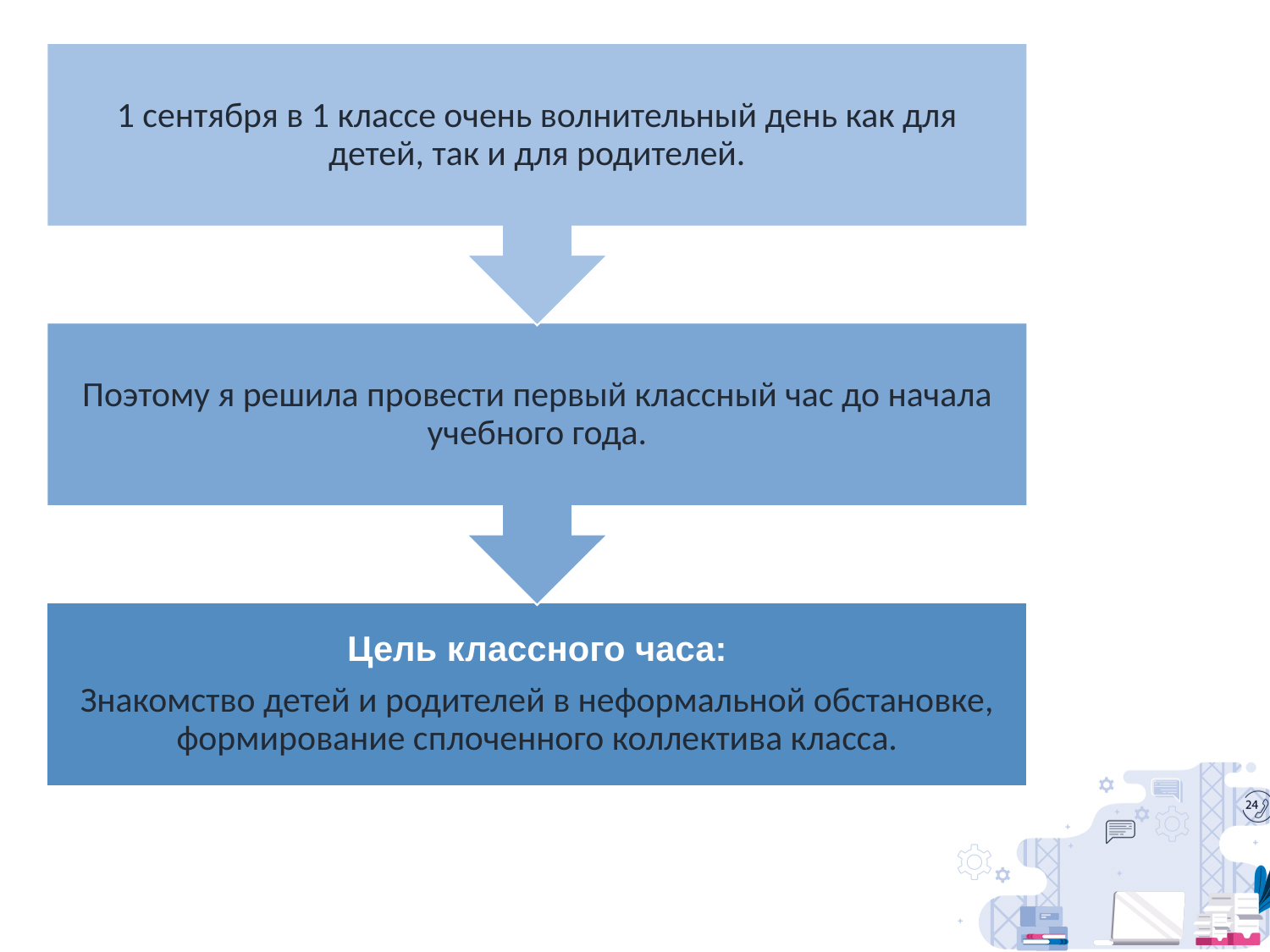

Цель классного часа:
Знакомство детей и родителей в неформальной обстановке, формирование сплоченного коллектива класса.
Поэтому я решила провести первый классный час до начала учебного года.
1 сентября в 1 классе очень волнительный день как для детей, так и для родителей.